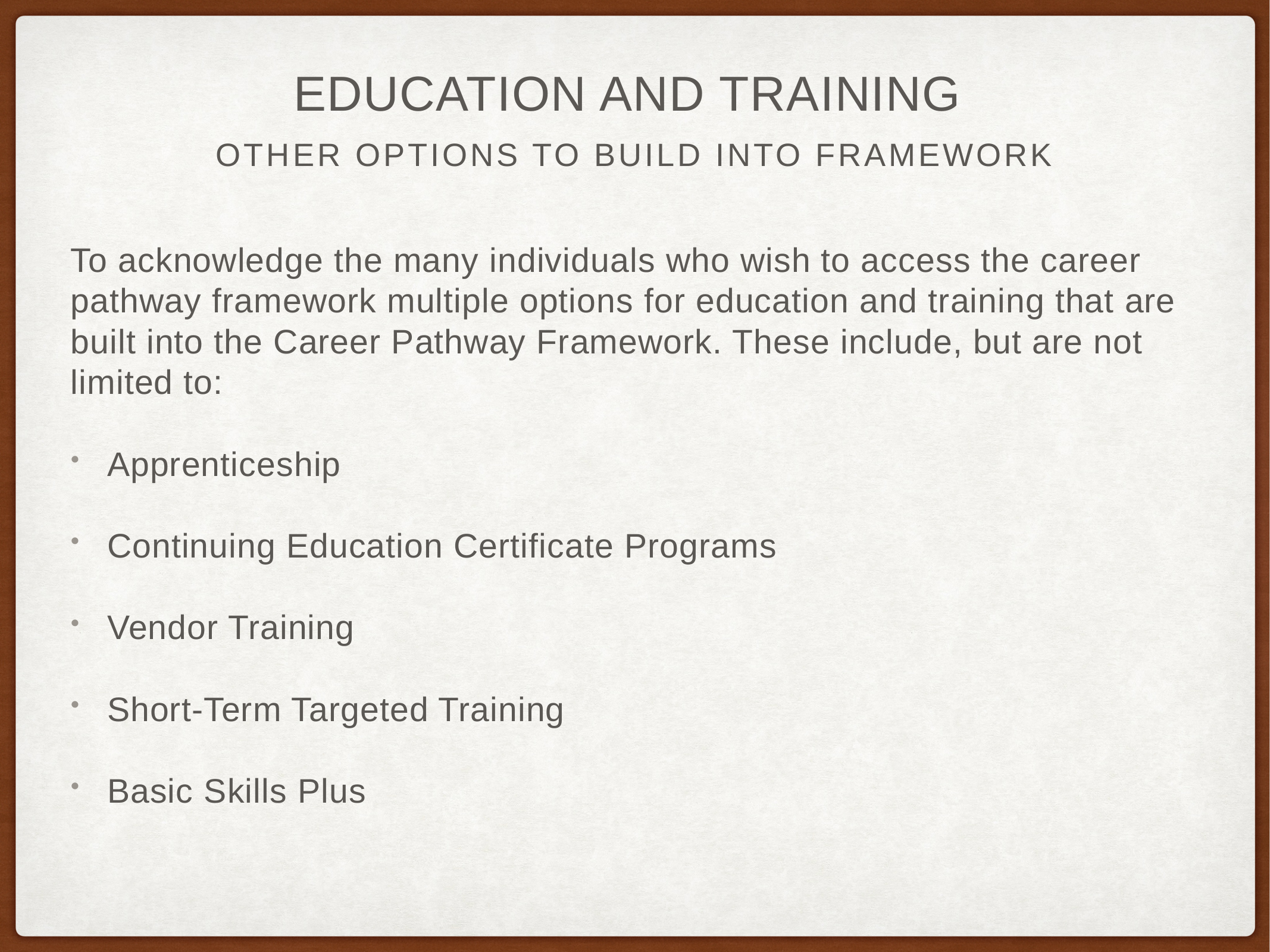

# Education and Training
Other Options to build into framework
To acknowledge the many individuals who wish to access the career pathway framework multiple options for education and training that are built into the Career Pathway Framework. These include, but are not limited to:
Apprenticeship
Continuing Education Certificate Programs
Vendor Training
Short-Term Targeted Training
Basic Skills Plus